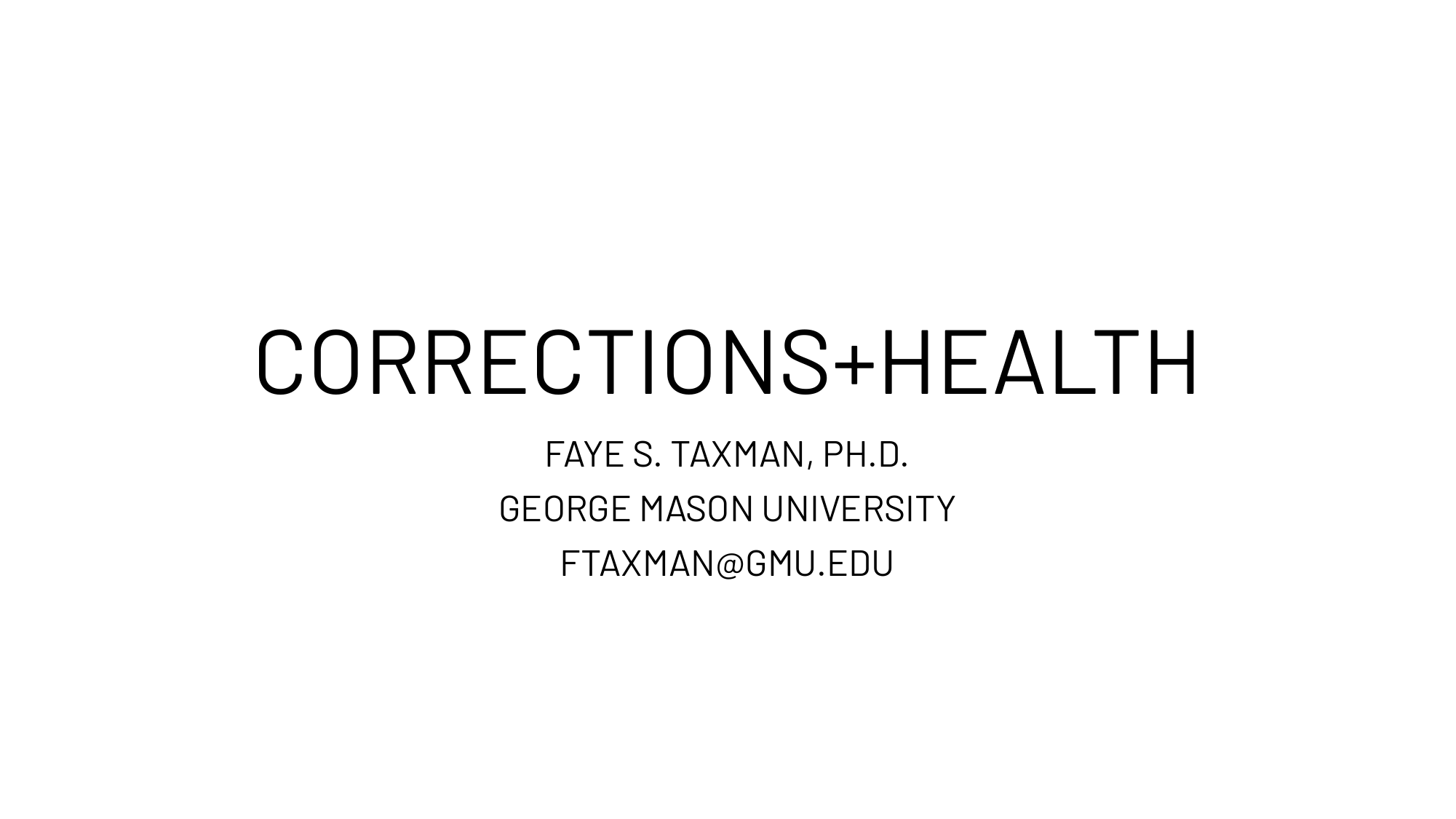

# CORRECTIONS+HEALTH
FAYE S. TAXMAN, PH.D.
GEORGE MASON UNIVERSITY
FTAXMAN@GMU.EDU